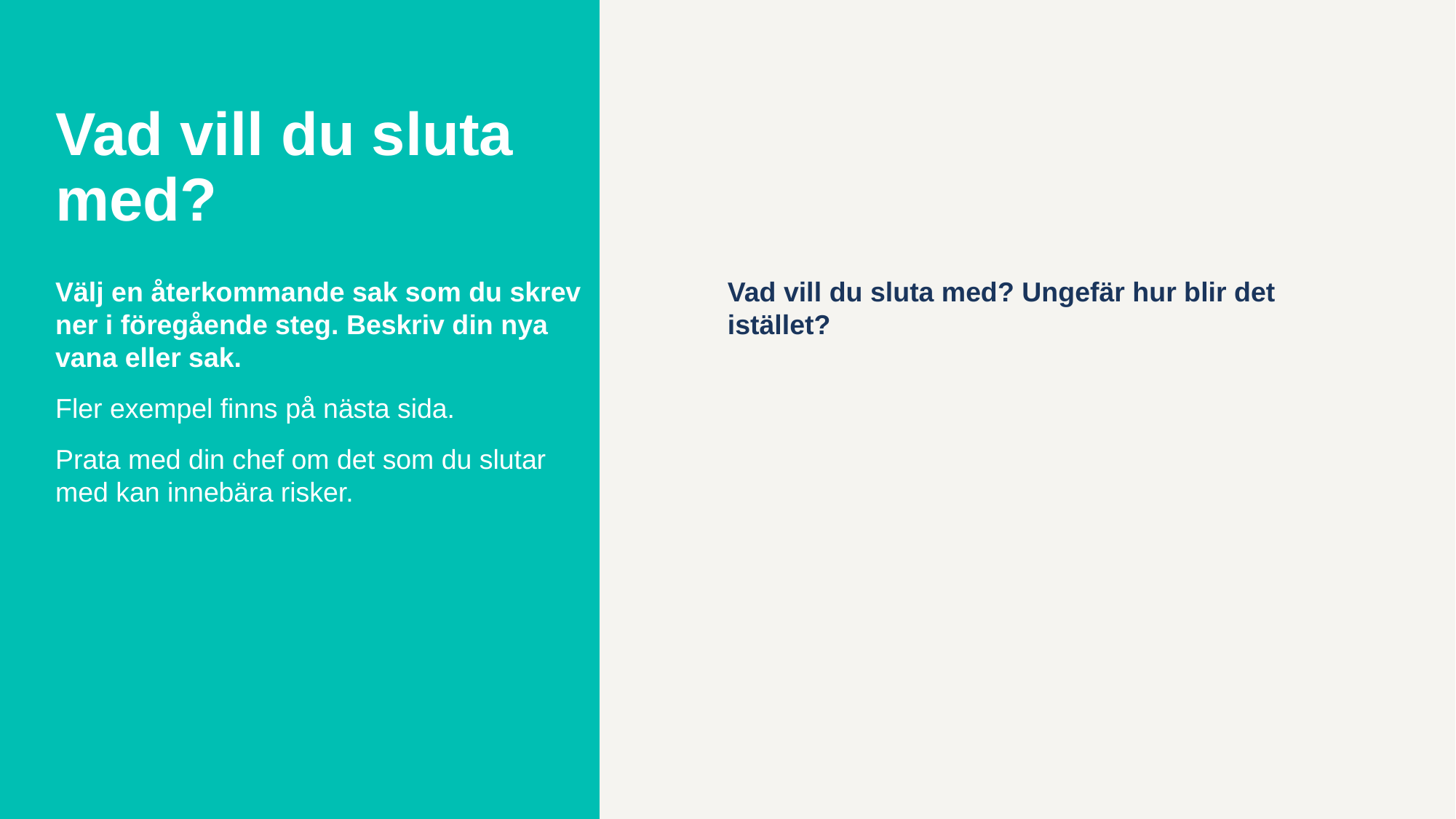

# Vad vill du sluta med?
Välj en återkommande sak som du skrev ner i föregående steg. Beskriv din nya vana eller sak.
Fler exempel finns på nästa sida.
Prata med din chef om det som du slutar med kan innebära risker.

Vad vill du sluta med? Ungefär hur blir det istället?